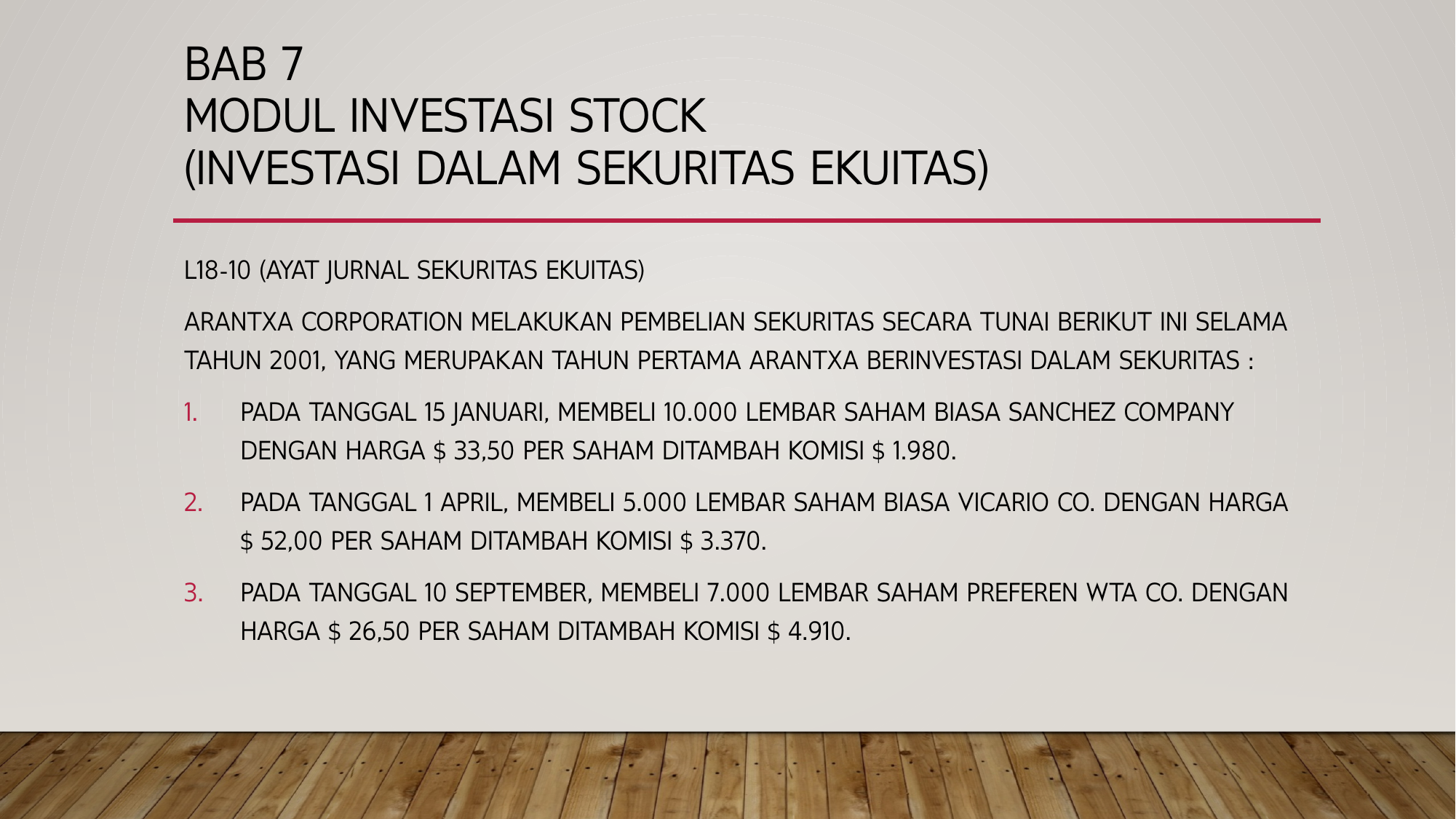

# BAB 7 MODUL INVESTASI STOCk (investasi dalam sekuritas ekuitas)
L18-10 (AYAT JURNAL SEKURITAS EKUITAS)
ARANTXA CORPORATION MELAKUKAN PEMBELIAN SEKURITAS SECARA TUNAI BERIKUT INI SELAMA TAHUN 2001, YANG MERUPAKAN TAHUN PERTAMA ARANTXA BERINVESTASI DALAM SEKURITAS :
PADA TANGGAL 15 JANUARI, MEMBELI 10.000 LEMBAR SAHAM BIASA SANCHEZ COMPANY DENGAN HARGA $ 33,50 PER SAHAM DITAMBAH KOMISI $ 1.980.
PADA TANGGAL 1 APRIL, MEMBELI 5.000 LEMBAR SAHAM BIASA VICARIO CO. DENGAN HARGA $ 52,00 PER SAHAM DITAMBAH KOMISI $ 3.370.
PADA TANGGAL 10 SEPTEMBER, MEMBELI 7.000 LEMBAR SAHAM PREFEREN WTA CO. DENGAN HARGA $ 26,50 PER SAHAM DITAMBAH KOMISI $ 4.910.